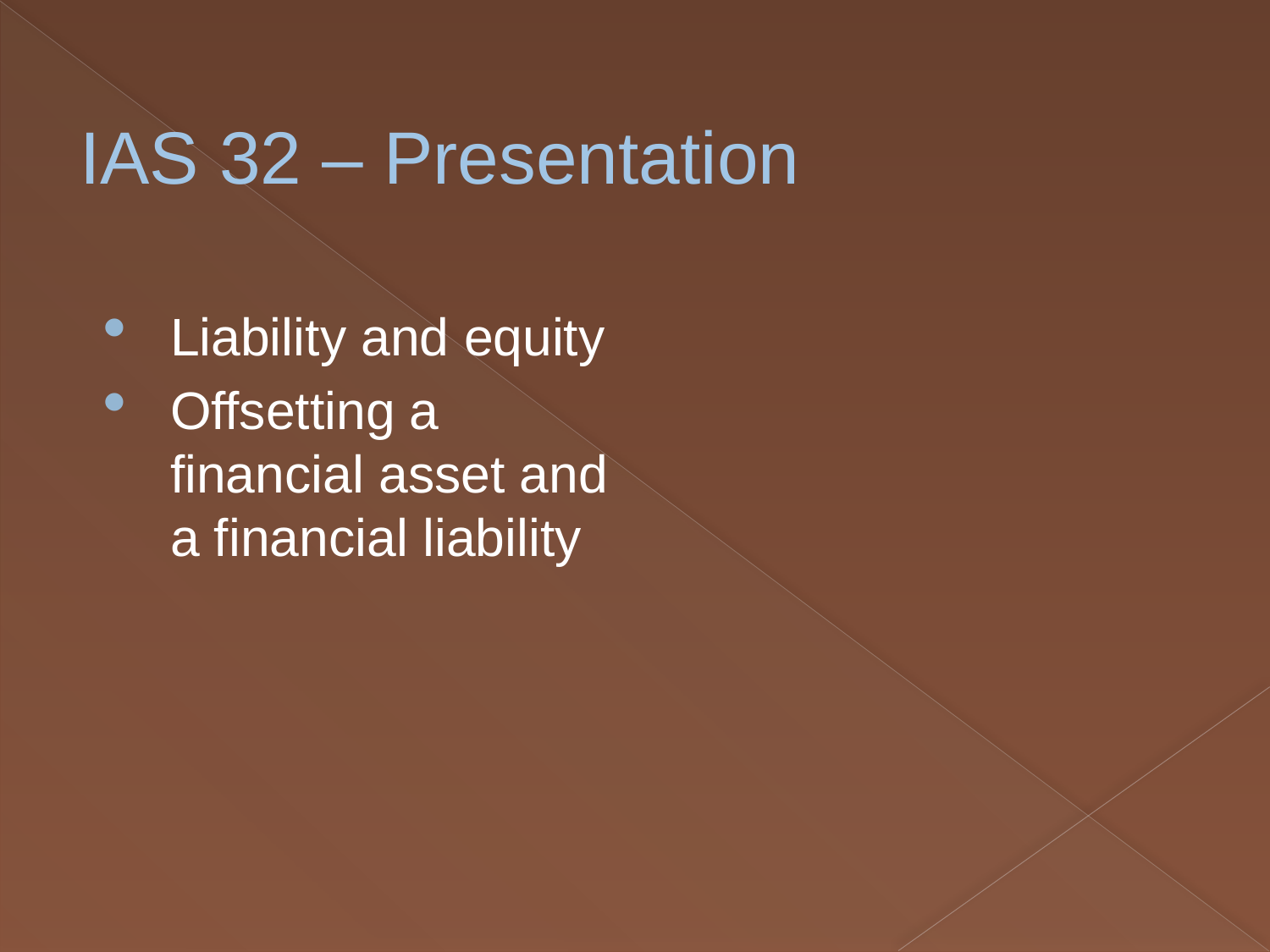

# IAS 32 – Presentation
Liability and equity
Offsetting a financial asset and a financial liability